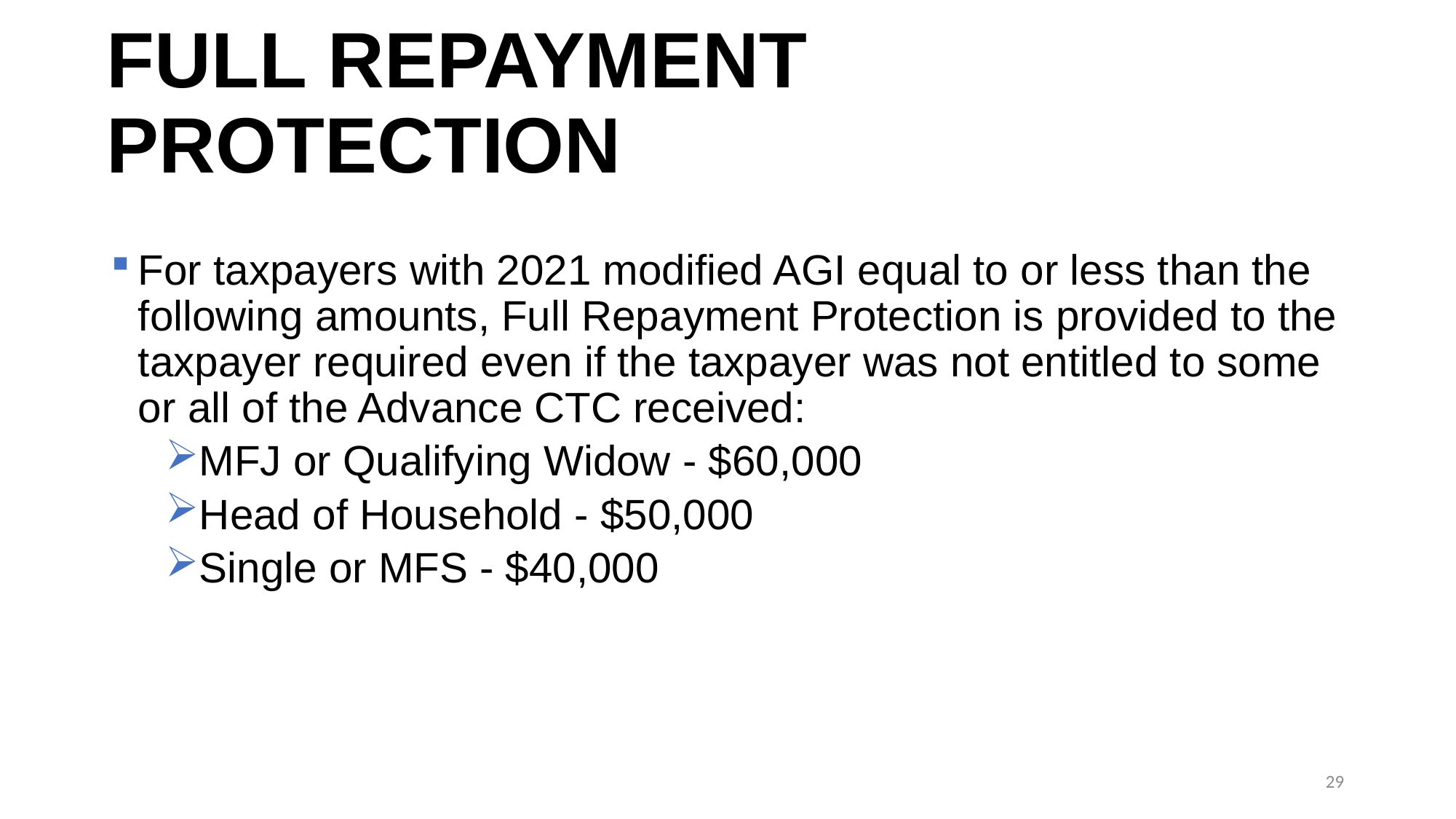

# FULL REPAYMENT PROTECTION
For taxpayers with 2021 modified AGI equal to or less than the following amounts, Full Repayment Protection is provided to the taxpayer required even if the taxpayer was not entitled to some or all of the Advance CTC received:
MFJ or Qualifying Widow - $60,000
Head of Household - $50,000
Single or MFS - $40,000
29